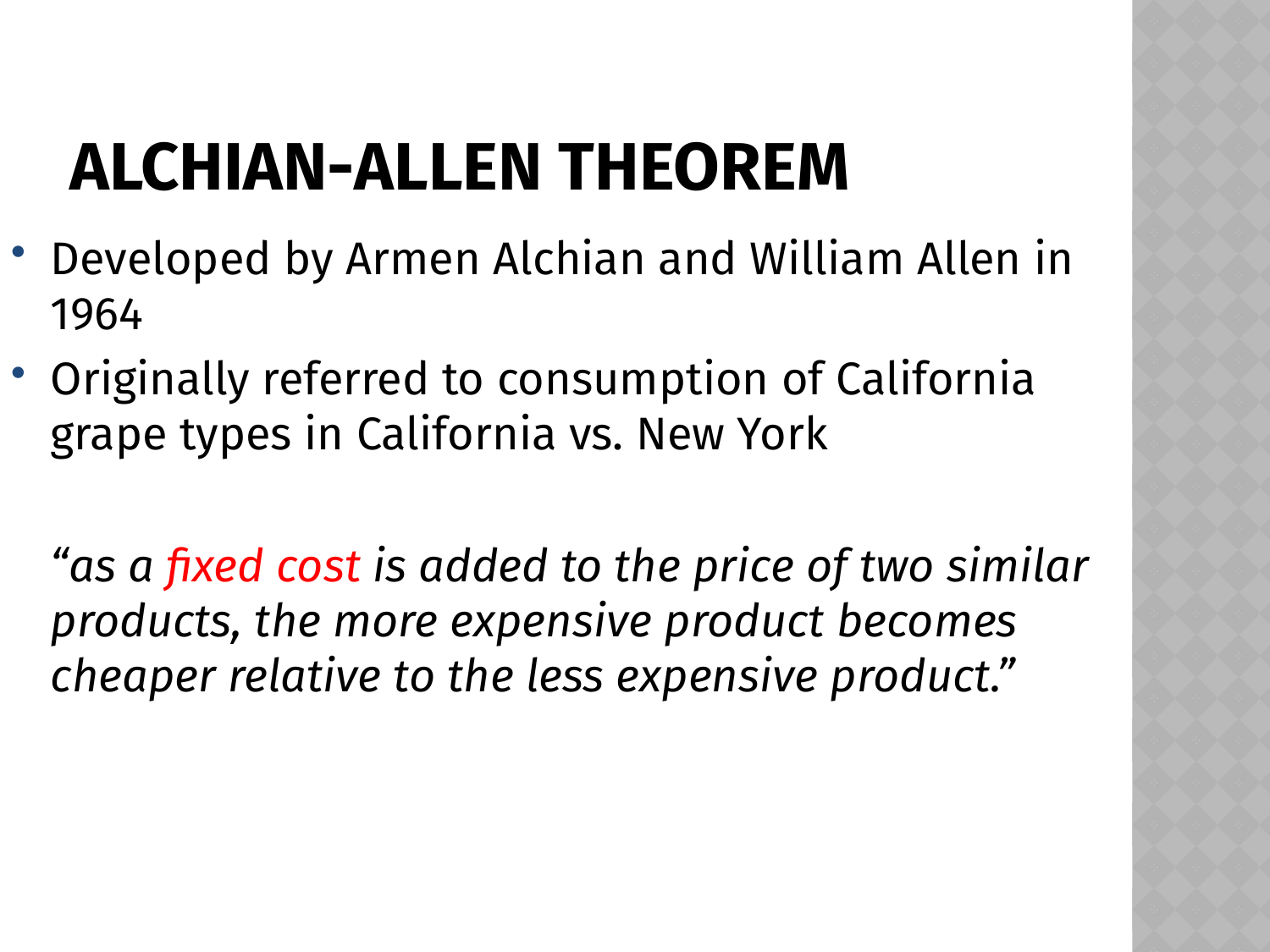

# Alchian-Allen Theorem
Developed by Armen Alchian and William Allen in 1964
Originally referred to consumption of California grape types in California vs. New York

	“as a fixed cost is added to the price of two similar products, the more expensive product becomes cheaper relative to the less expensive product.”